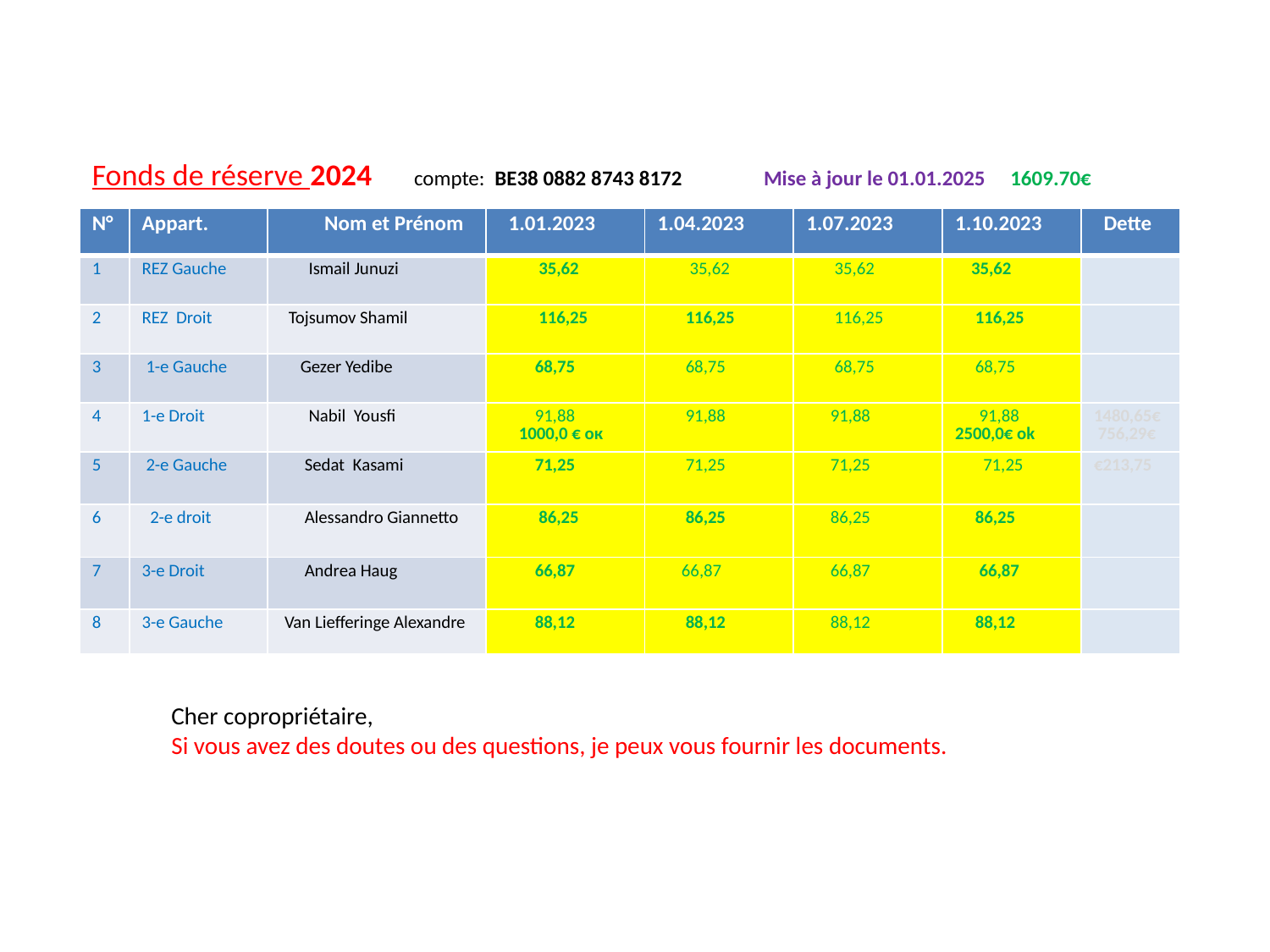

# Fonds de réserve 2024
 compte:  BE38 0882 8743 8172
Mise à jour le 01.01.2025     1609.70€
| N° | Appart. | Nom et Prénom | 1.01.2023 | 1.04.2023 | 1.07.2023 | 1.10.2023 | Dette |
| --- | --- | --- | --- | --- | --- | --- | --- |
| 1 | REZ Gauche | Ismail Junuzi | 35,62 | 35,62 | 35,62 | 35,62 |  |
| 2 | REZ  Droit | Tojsumov Shamil | 116,25 | 116,25 | 116,25 | 116,25 |  |
| 3 | 1-e Gauche | Gezer Yedibe | 68,75 | 68,75 | 68,75 | 68,75 |  |
| 4 | 1-e Droit | Nabil  Yousfi | 91,88 1000,0 € ок | 91,88 | 91,88 | 91,88 2500,0€ ok | 1480,65€ 756,29€ |
| 5 | 2-e Gauche | Sedat  Kasami | 71,25 | 71,25 | 71,25 | 71,25 | €213,75 |
| 6 | 2-e droit | Alessandro Giannetto | 86,25 | 86,25 | 86,25 | 86,25 |  |
| 7 | 3-e Droit | Andrea Haug | 66,87 | 66,87 | 66,87 | 66,87 |  |
| 8 | 3-e Gauche | Van Liefferinge Alexandre | 88,12 | 88,12 | 88,12 | 88,12 |  |
Cher copropriétaire,
Si vous avez des doutes ou des questions, je peux vous fournir les documents.